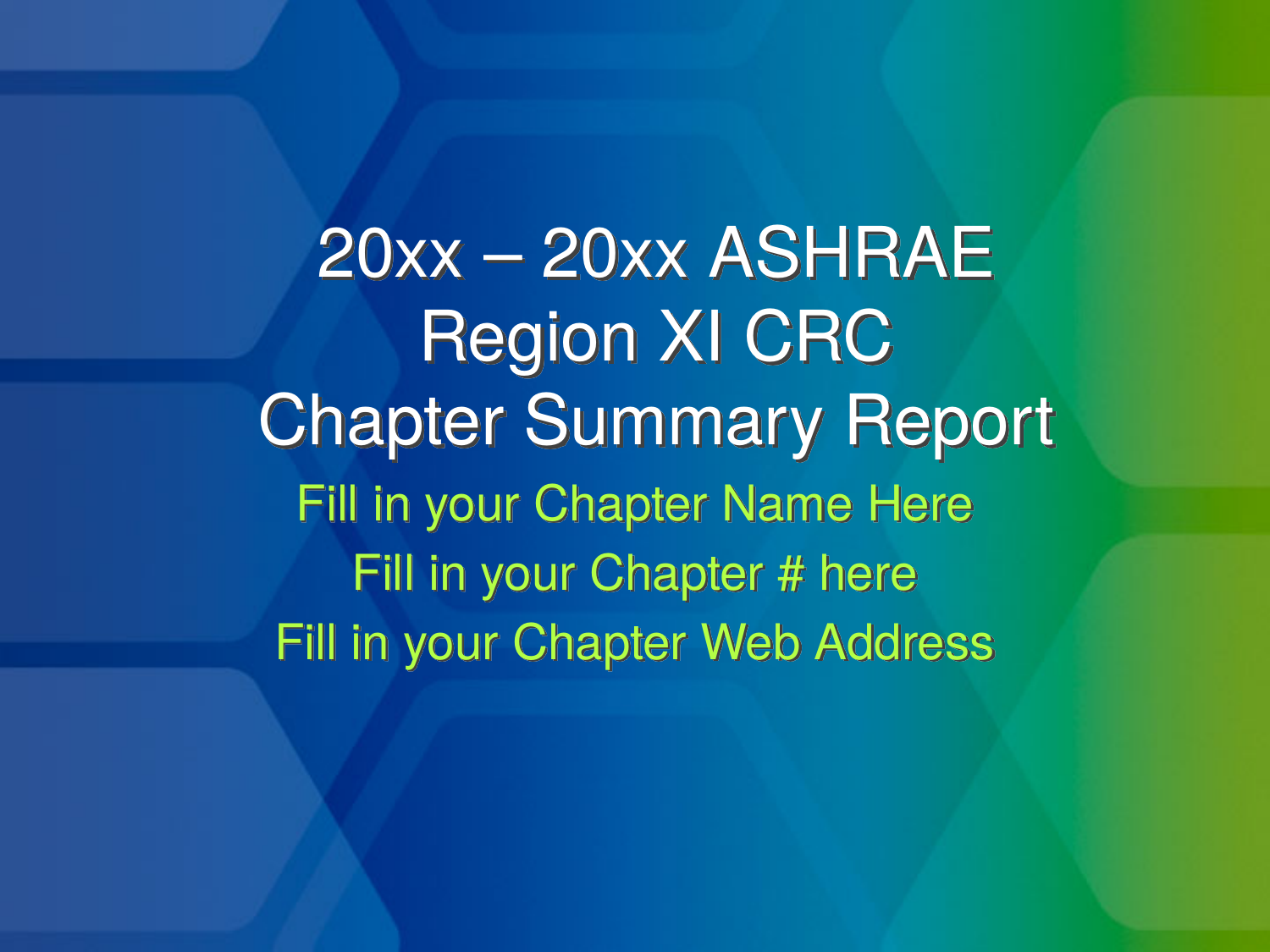

# 20xx – 20xx ASHRAE Region XI CRC Chapter Summary Report
Fill in your Chapter Name Here
Fill in your Chapter # here
Fill in your Chapter Web Address